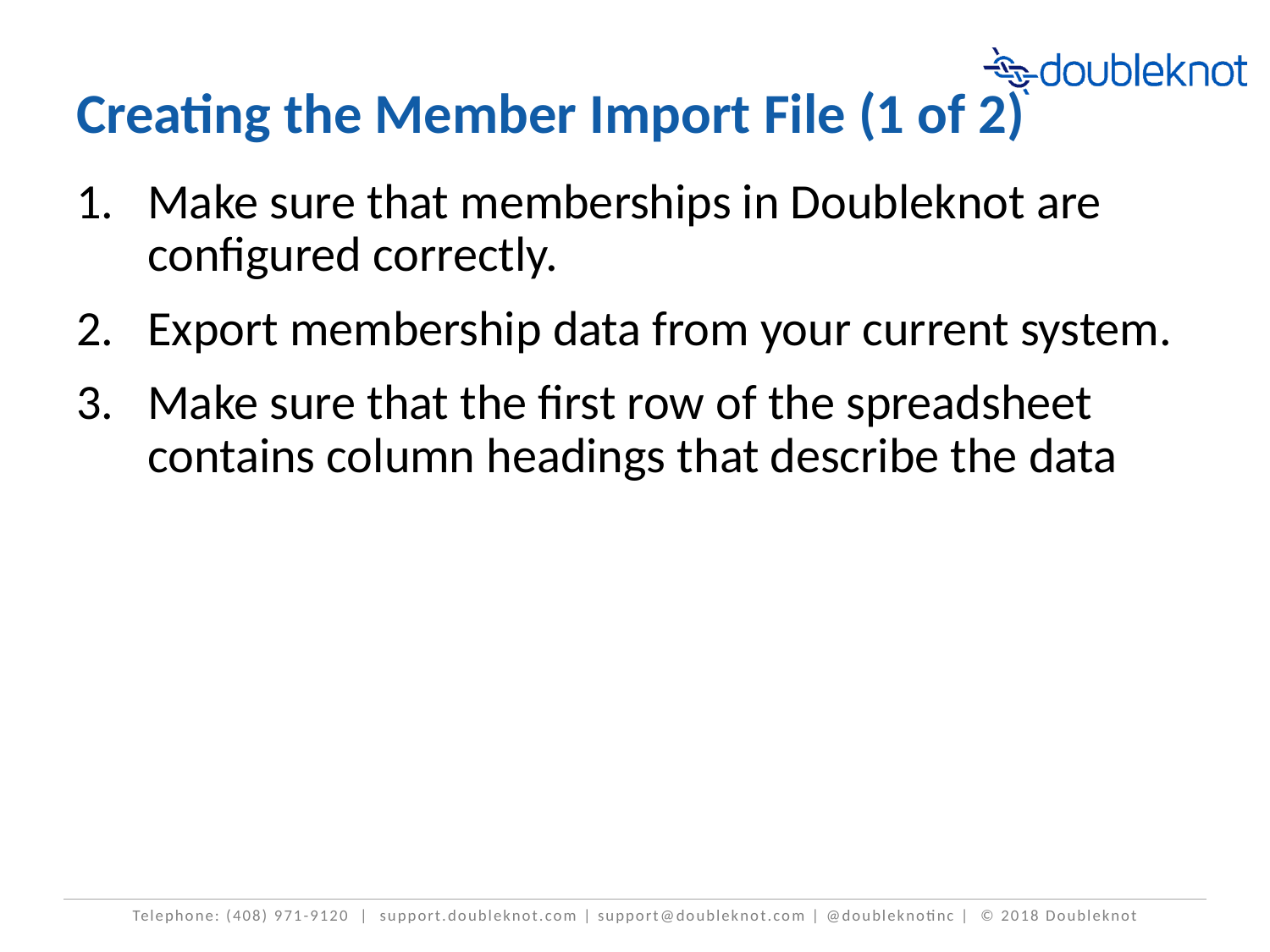

# Creating the Member Import File (1 of 2)
Make sure that memberships in Doubleknot are configured correctly.
Export membership data from your current system.
Make sure that the first row of the spreadsheet contains column headings that describe the data